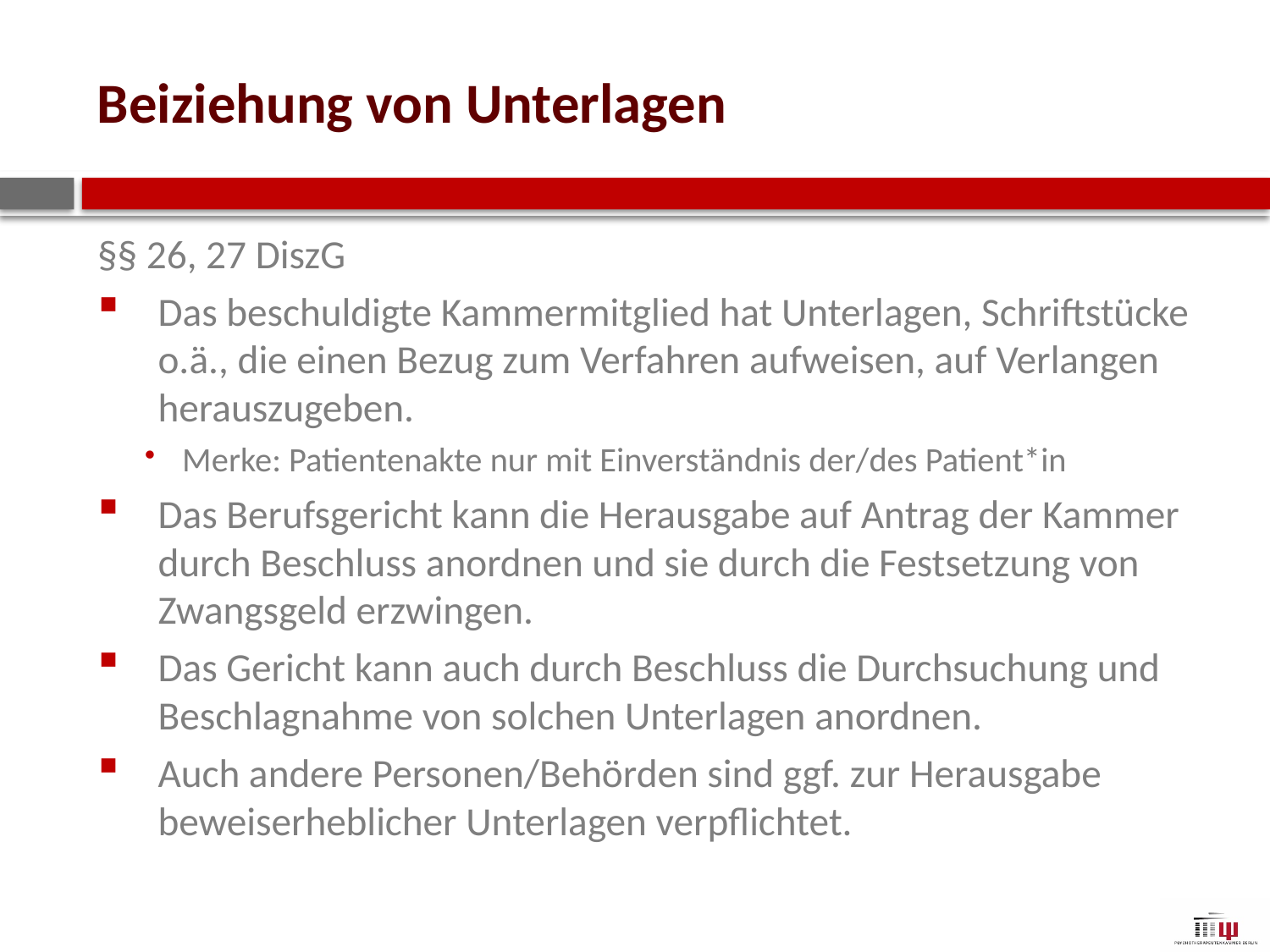

# Beiziehung von Unterlagen
§§ 26, 27 DiszG
Das beschuldigte Kammermitglied hat Unterlagen, Schriftstücke o.ä., die einen Bezug zum Verfahren aufweisen, auf Verlangen herauszugeben.
Merke: Patientenakte nur mit Einverständnis der/des Patient*in
Das Berufsgericht kann die Herausgabe auf Antrag der Kammer durch Beschluss anordnen und sie durch die Festsetzung von Zwangsgeld erzwingen.
Das Gericht kann auch durch Beschluss die Durchsuchung und Beschlagnahme von solchen Unterlagen anordnen.
Auch andere Personen/Behörden sind ggf. zur Herausgabe beweiserheblicher Unterlagen verpflichtet.